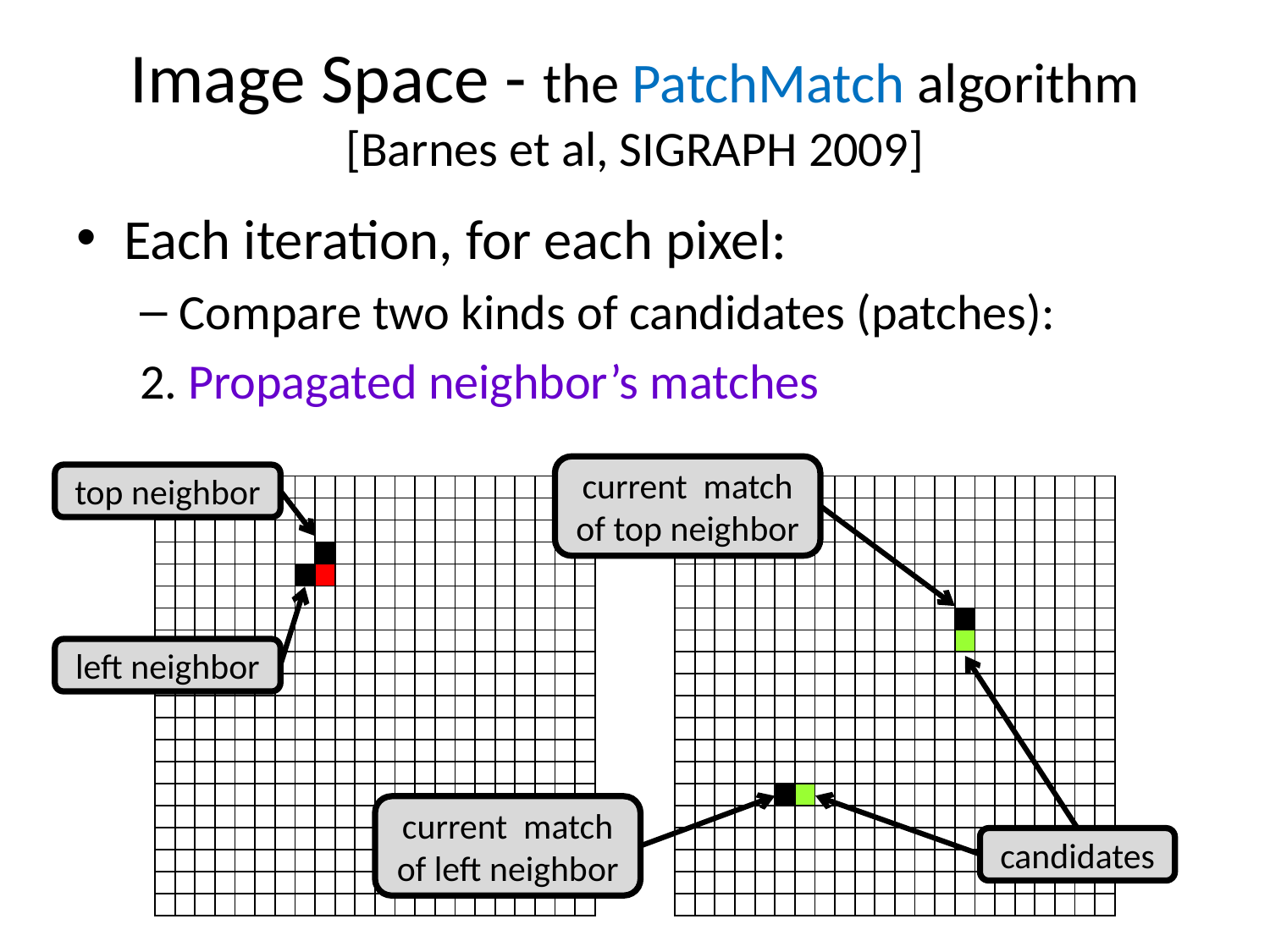

Image Space - the PatchMatch algorithm [Barnes et al, SIGRAPH 2009]
Each iteration, for each pixel:
Compare two kinds of candidates (patches):
2. Propagated neighbor’s matches

current  match of top neighbor
top neighbor
|  |  |  |  |  |  |  |  |  |  |  |  |  |  |  |  |  |  |  |  |  |  |
| --- | --- | --- | --- | --- | --- | --- | --- | --- | --- | --- | --- | --- | --- | --- | --- | --- | --- | --- | --- | --- | --- |
|  |  |  |  |  |  |  |  |  |  |  |  |  |  |  |  |  |  |  |  |  |  |
|  |  |  |  |  |  |  |  |  |  |  |  |  |  |  |  |  |  |  |  |  |  |
|  |  |  |  |  |  |  |  |  |  |  |  |  |  |  |  |  |  |  |  |  |  |
|  |  |  |  |  |  |  |  |  |  |  |  |  |  |  |  |  |  |  |  |  |  |
|  |  |  |  |  |  |  |  |  |  |  |  |  |  |  |  |  |  |  |  |  |  |
|  |  |  |  |  |  |  |  |  |  |  |  |  |  |  |  |  |  |  |  |  |  |
|  |  |  |  |  |  |  |  |  |  |  |  |  |  |  |  |  |  |  |  |  |  |
|  |  |  |  |  |  |  |  |  |  |  |  |  |  |  |  |  |  |  |  |  |  |
|  |  |  |  |  |  |  |  |  |  |  |  |  |  |  |  |  |  |  |  |  |  |
|  |  |  |  |  |  |  |  |  |  |  |  |  |  |  |  |  |  |  |  |  |  |
|  |  |  |  |  |  |  |  |  |  |  |  |  |  |  |  |  |  |  |  |  |  |
|  |  |  |  |  |  |  |  |  |  |  |  |  |  |  |  |  |  |  |  |  |  |
|  |  |  |  |  |  |  |  |  |  |  |  |  |  |  |  |  |  |  |  |  |  |
|  |  |  |  |  |  |  |  |  |  |  |  |  |  |  |  |  |  |  |  |  |  |
|  |  |  |  |  |  |  |  |  |  |  |  |  |  |  |  |  |  |  |  |  |  |
|  |  |  |  |  |  |  |  |  |  |  |  |  |  |  |  |  |  |  |  |  |  |
|  |  |  |  |  |  |  |  |  |  |  |  |  |  |  |  |  |  |  |  |  |  |
|  |  |  |  |  |  |  |  |  |  |  |  |  |  |  |  |  |  |  |  |  |  |
|  |  |  |  |  |  |  |  |  |  |  |  |  |  |  |  |  |  |  |  |  |  |
|  |  |  |  |  |  |  |  |  |  |  |  |  |  |  |  |  |  |  |  |  |  |
| --- | --- | --- | --- | --- | --- | --- | --- | --- | --- | --- | --- | --- | --- | --- | --- | --- | --- | --- | --- | --- | --- |
|  |  |  |  |  |  |  |  |  |  |  |  |  |  |  |  |  |  |  |  |  |  |
|  |  |  |  |  |  |  |  |  |  |  |  |  |  |  |  |  |  |  |  |  |  |
|  |  |  |  |  |  |  |  |  |  |  |  |  |  |  |  |  |  |  |  |  |  |
|  |  |  |  |  |  |  |  |  |  |  |  |  |  |  |  |  |  |  |  |  |  |
|  |  |  |  |  |  |  |  |  |  |  |  |  |  |  |  |  |  |  |  |  |  |
|  |  |  |  |  |  |  |  |  |  |  |  |  |  |  |  |  |  |  |  |  |  |
|  |  |  |  |  |  |  |  |  |  |  |  |  |  |  |  |  |  |  |  |  |  |
|  |  |  |  |  |  |  |  |  |  |  |  |  |  |  |  |  |  |  |  |  |  |
|  |  |  |  |  |  |  |  |  |  |  |  |  |  |  |  |  |  |  |  |  |  |
|  |  |  |  |  |  |  |  |  |  |  |  |  |  |  |  |  |  |  |  |  |  |
|  |  |  |  |  |  |  |  |  |  |  |  |  |  |  |  |  |  |  |  |  |  |
|  |  |  |  |  |  |  |  |  |  |  |  |  |  |  |  |  |  |  |  |  |  |
|  |  |  |  |  |  |  |  |  |  |  |  |  |  |  |  |  |  |  |  |  |  |
|  |  |  |  |  |  |  |  |  |  |  |  |  |  |  |  |  |  |  |  |  |  |
|  |  |  |  |  |  |  |  |  |  |  |  |  |  |  |  |  |  |  |  |  |  |
|  |  |  |  |  |  |  |  |  |  |  |  |  |  |  |  |  |  |  |  |  |  |
|  |  |  |  |  |  |  |  |  |  |  |  |  |  |  |  |  |  |  |  |  |  |
|  |  |  |  |  |  |  |  |  |  |  |  |  |  |  |  |  |  |  |  |  |  |
|  |  |  |  |  |  |  |  |  |  |  |  |  |  |  |  |  |  |  |  |  |  |
left neighbor
current  match of left neighbor
candidates